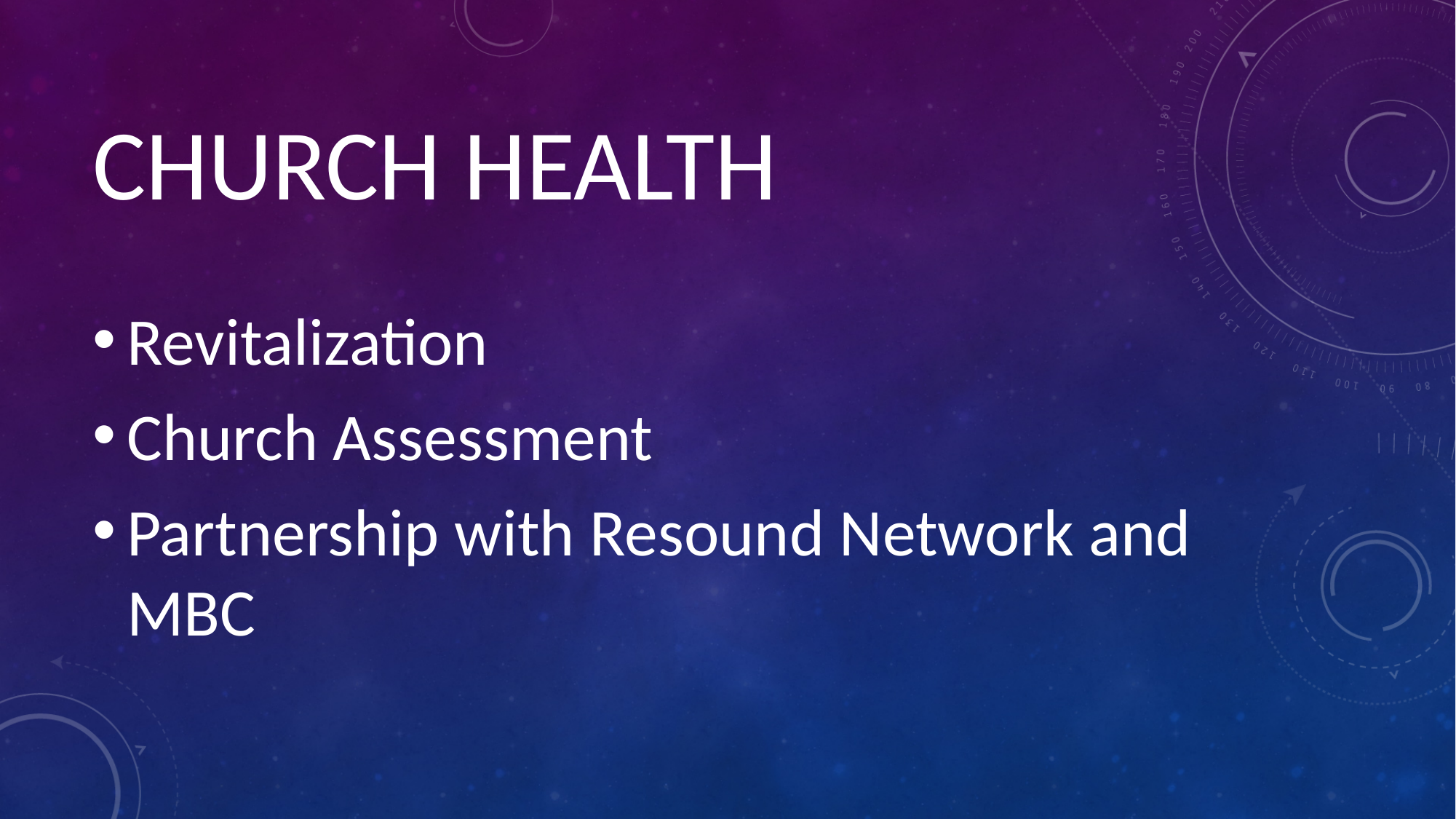

# Church Health
Revitalization
Church Assessment
Partnership with Resound Network and MBC